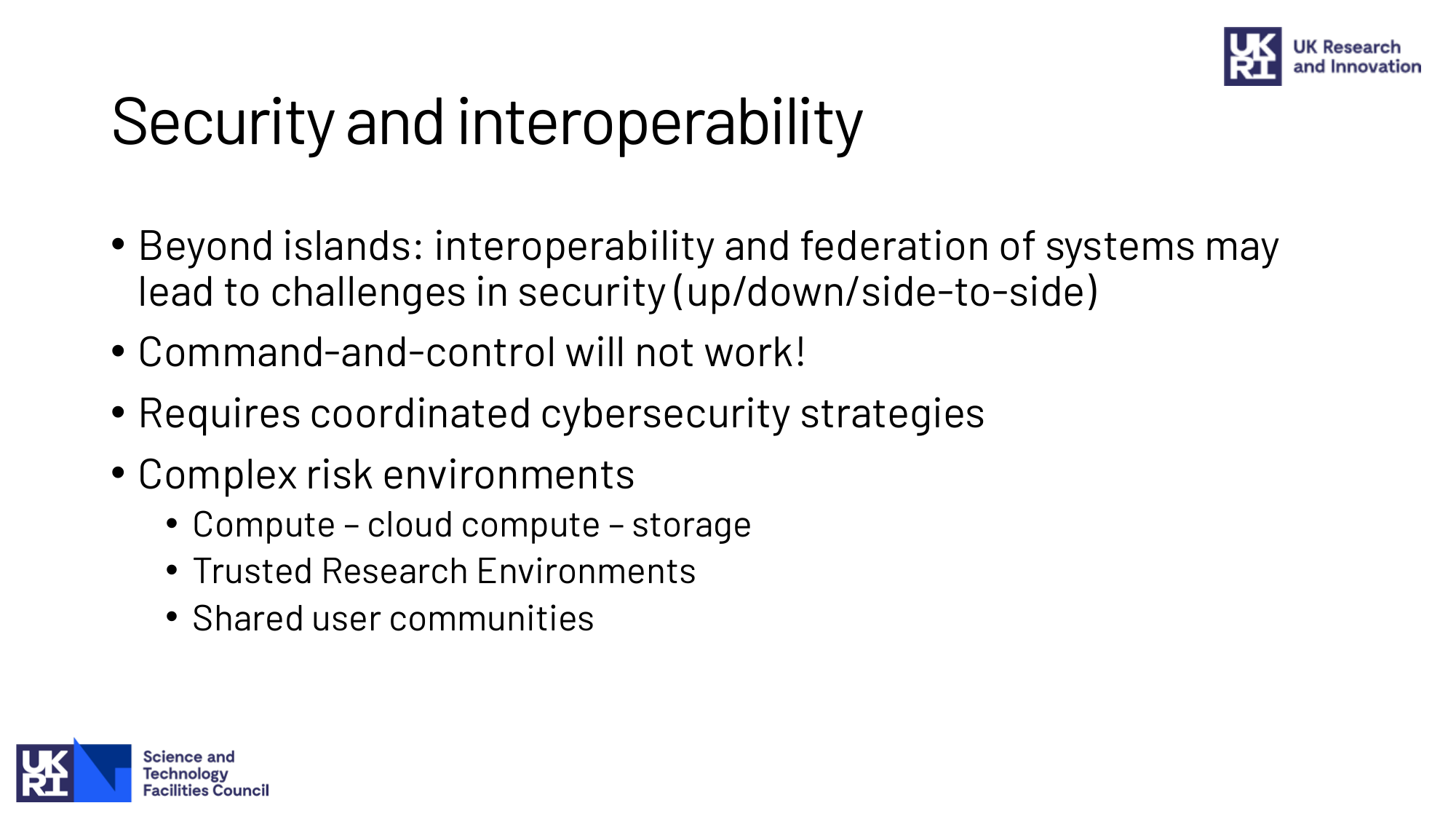

# Security and interoperability
Beyond islands: interoperability and federation of systems may lead to challenges in security (up/down/side-to-side)
Command-and-control will not work!
Requires coordinated cybersecurity strategies
Complex risk environments
Compute – cloud compute – storage
Trusted Research Environments
Shared user communities